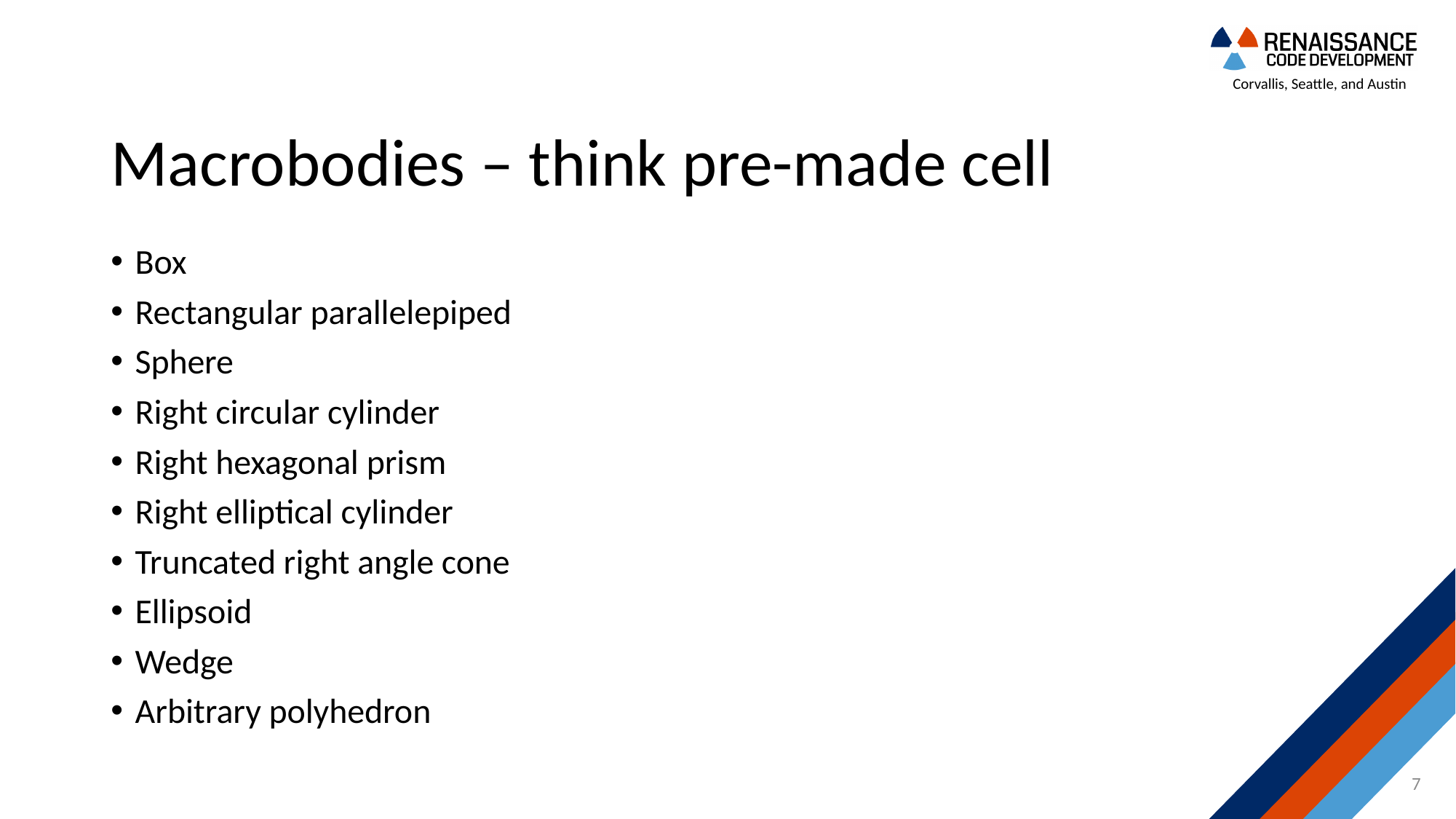

# Macrobodies – think pre-made cell
Box
Rectangular parallelepiped
Sphere
Right circular cylinder
Right hexagonal prism
Right elliptical cylinder
Truncated right angle cone
Ellipsoid
Wedge
Arbitrary polyhedron
7